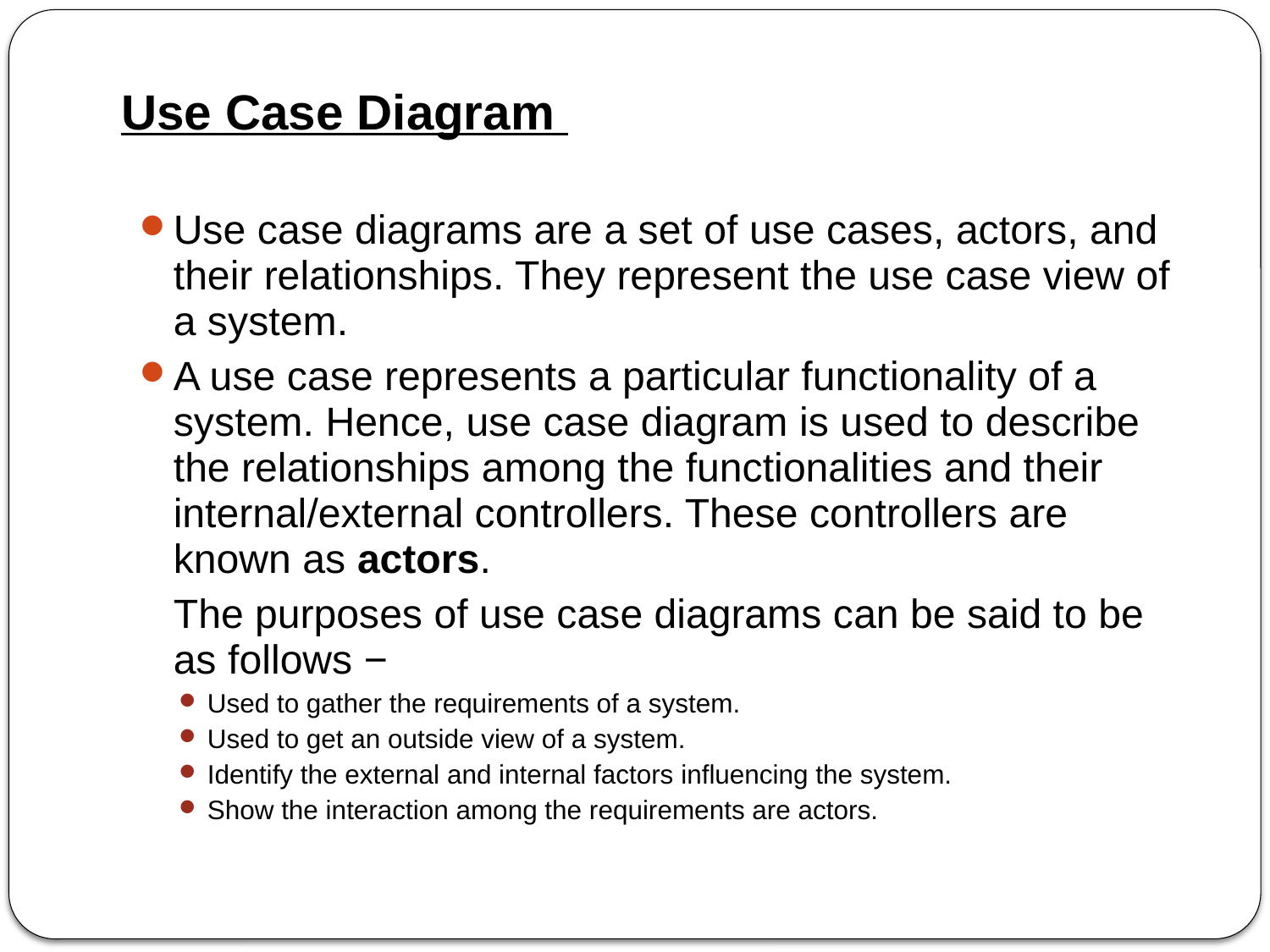

Use Case Diagram
Use case diagrams are a set of use cases, actors, and their relationships. They represent the use case view of a system.
A use case represents a particular functionality of a system. Hence, use case diagram is used to describe the relationships among the functionalities and their internal/external controllers. These controllers are known as actors.
	The purposes of use case diagrams can be said to be as follows −
Used to gather the requirements of a system.
Used to get an outside view of a system.
Identify the external and internal factors influencing the system.
Show the interaction among the requirements are actors.